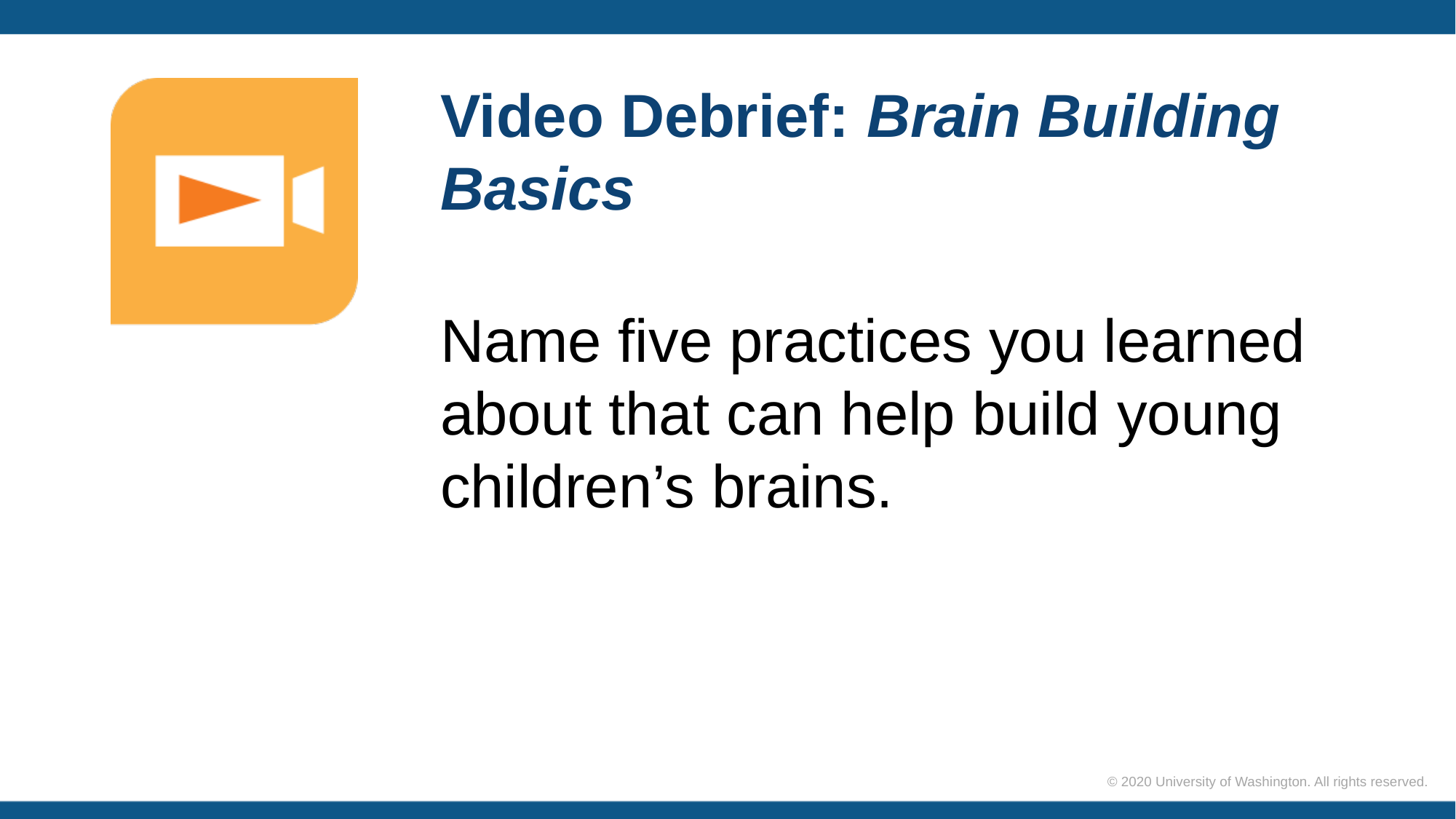

# Video Debrief: Brain Building Basics
Name five practices you learned about that can help build young children’s brains.